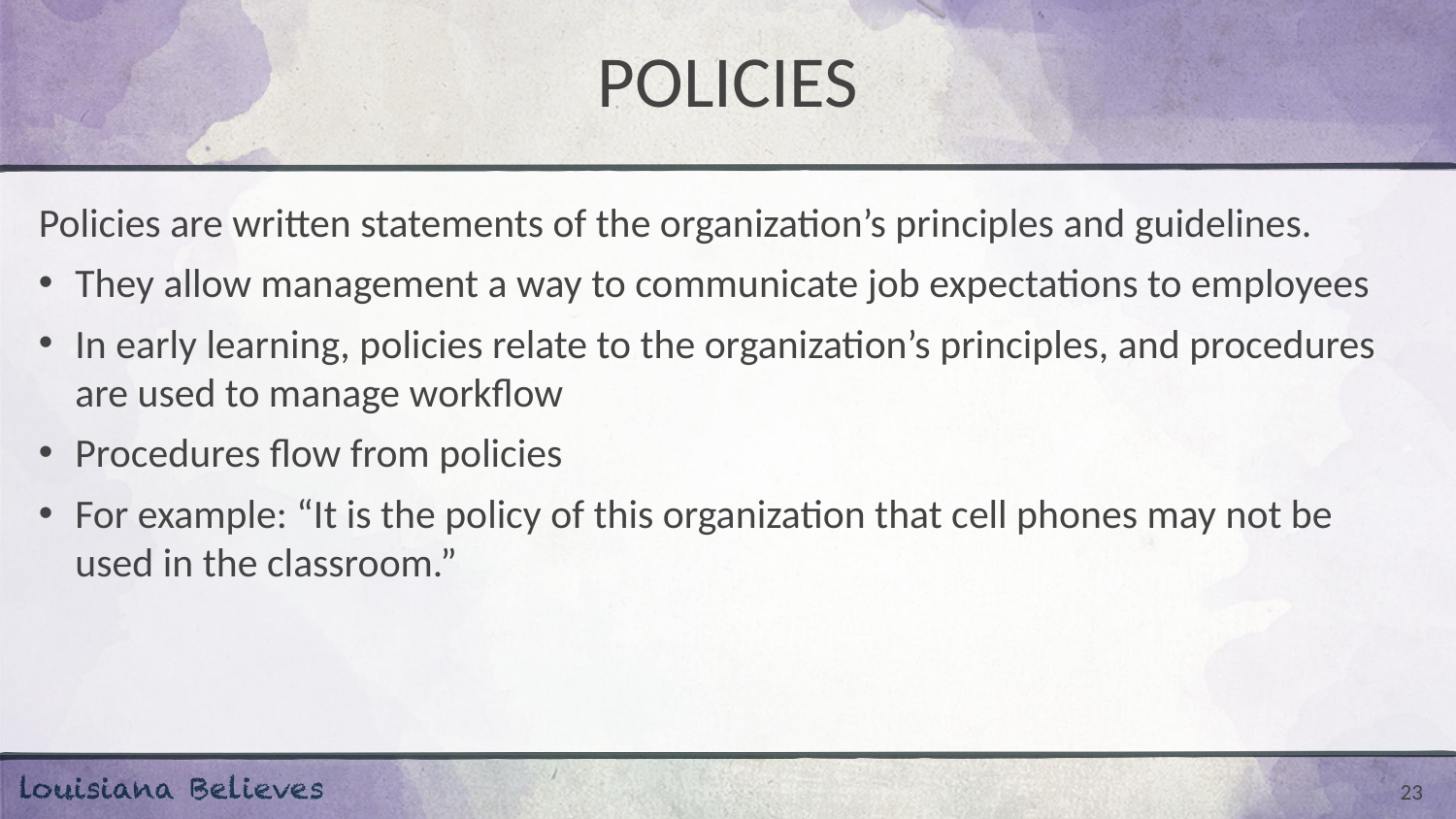

# POLICIES
Policies are written statements of the organization’s principles and guidelines.
They allow management a way to communicate job expectations to employees
In early learning, policies relate to the organization’s principles, and procedures are used to manage workflow
Procedures flow from policies
For example: “It is the policy of this organization that cell phones may not be used in the classroom.”